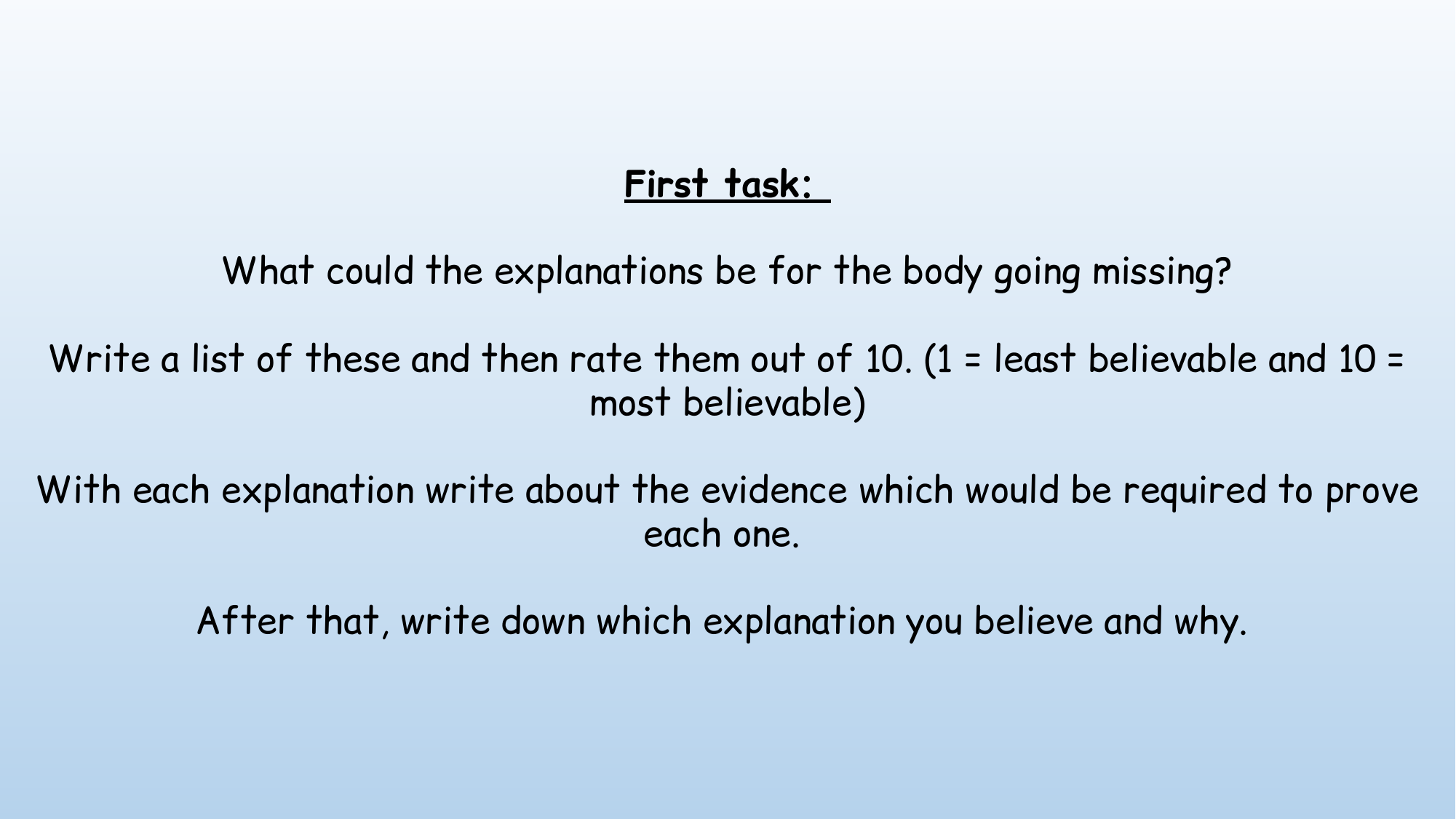

First task:

What could the explanations be for the body going missing?

Write a list of these and then rate them out of 10. (1 = least believable and 10 = most believable)

With each explanation write about the evidence which would be required to prove each one.

After that, write down which explanation you believe and why.